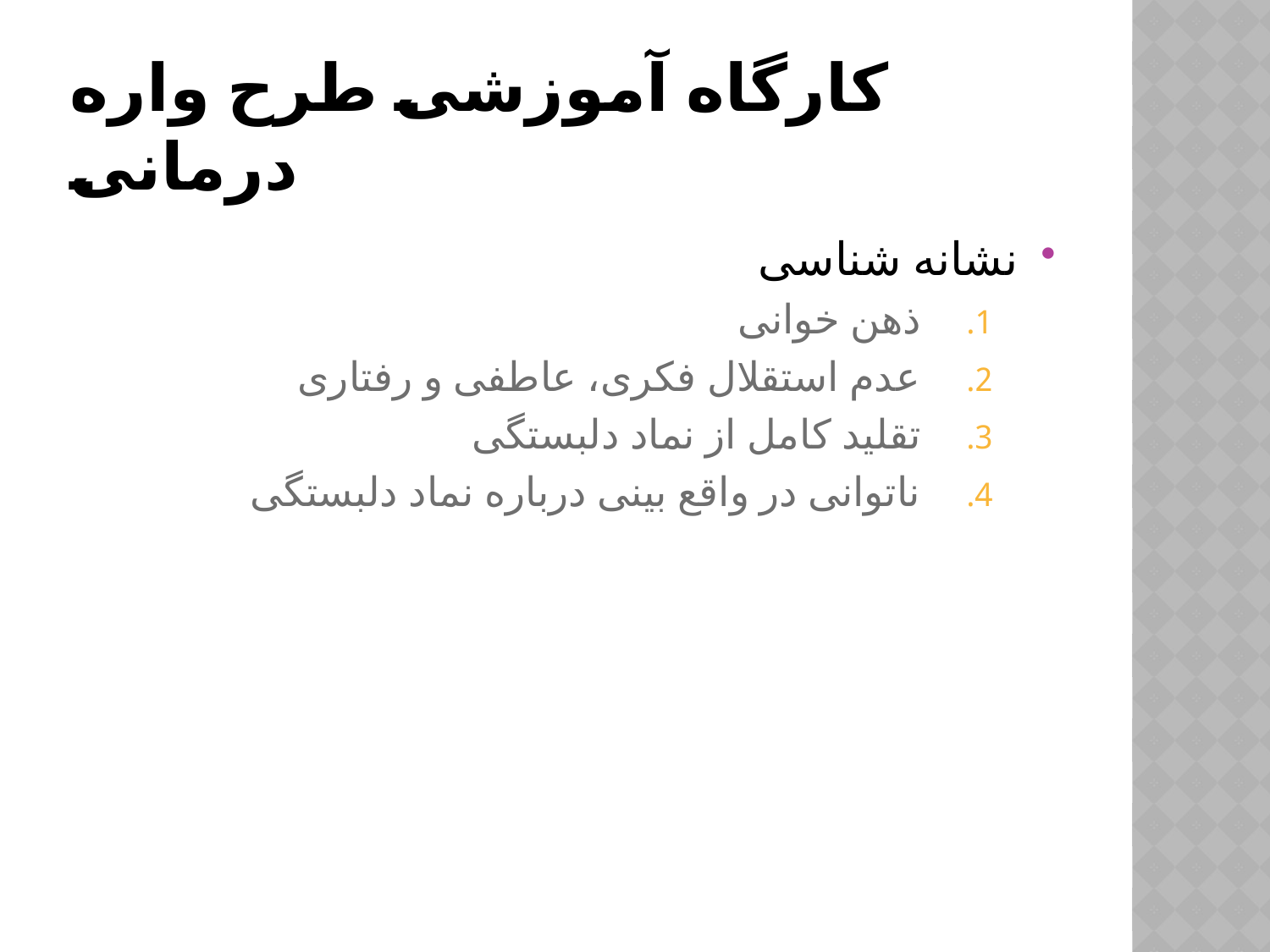

# کارگاه آموزشی طرح واره درمانی
نشانه شناسی
ذهن خوانی
عدم استقلال فکری، عاطفی و رفتاری
تقلید کامل از نماد دلبستگی
ناتوانی در واقع بینی درباره نماد دلبستگی